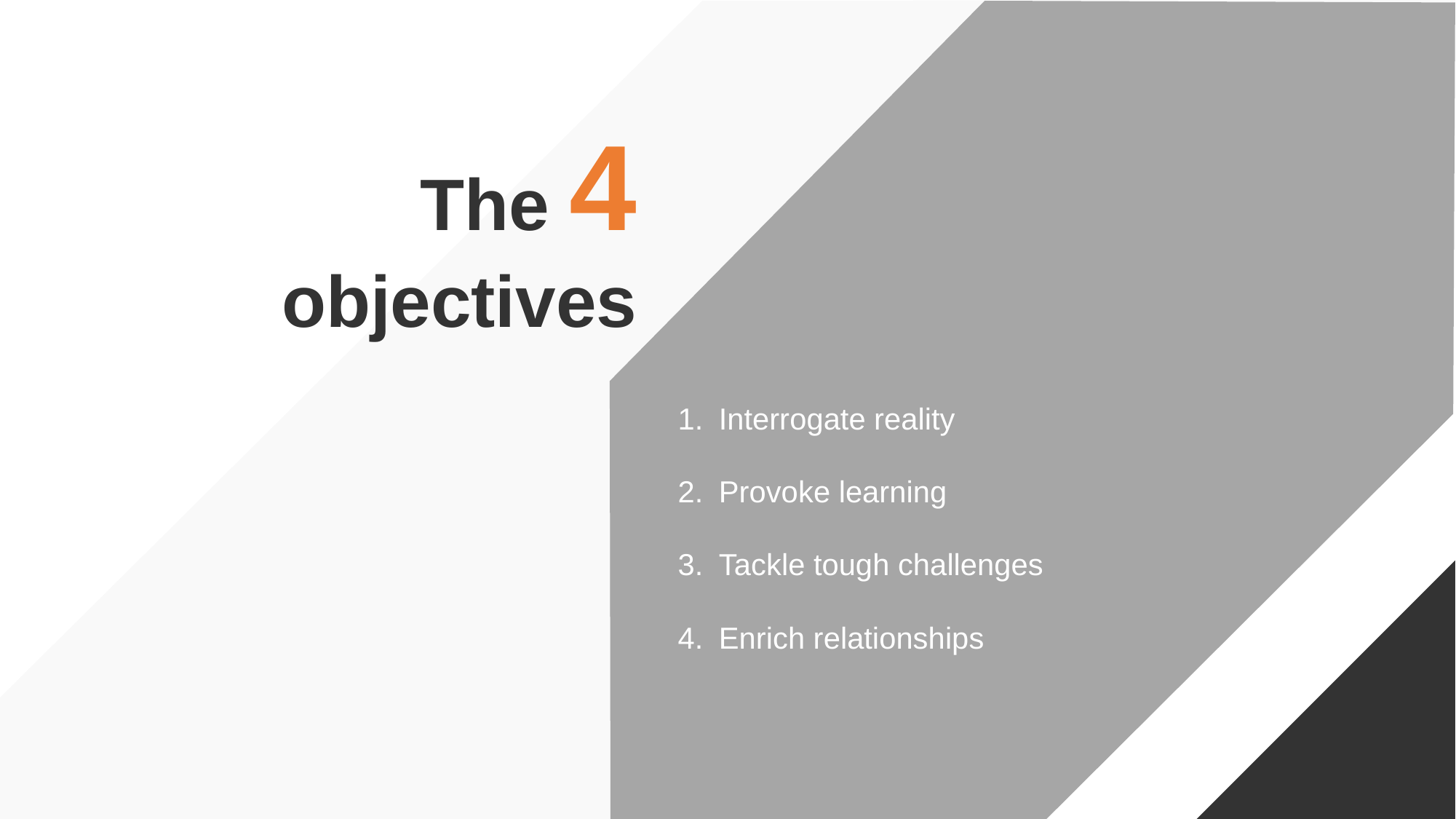

The 4 objectives
Interrogate reality

Provoke learning

Tackle tough challenges

Enrich relationships